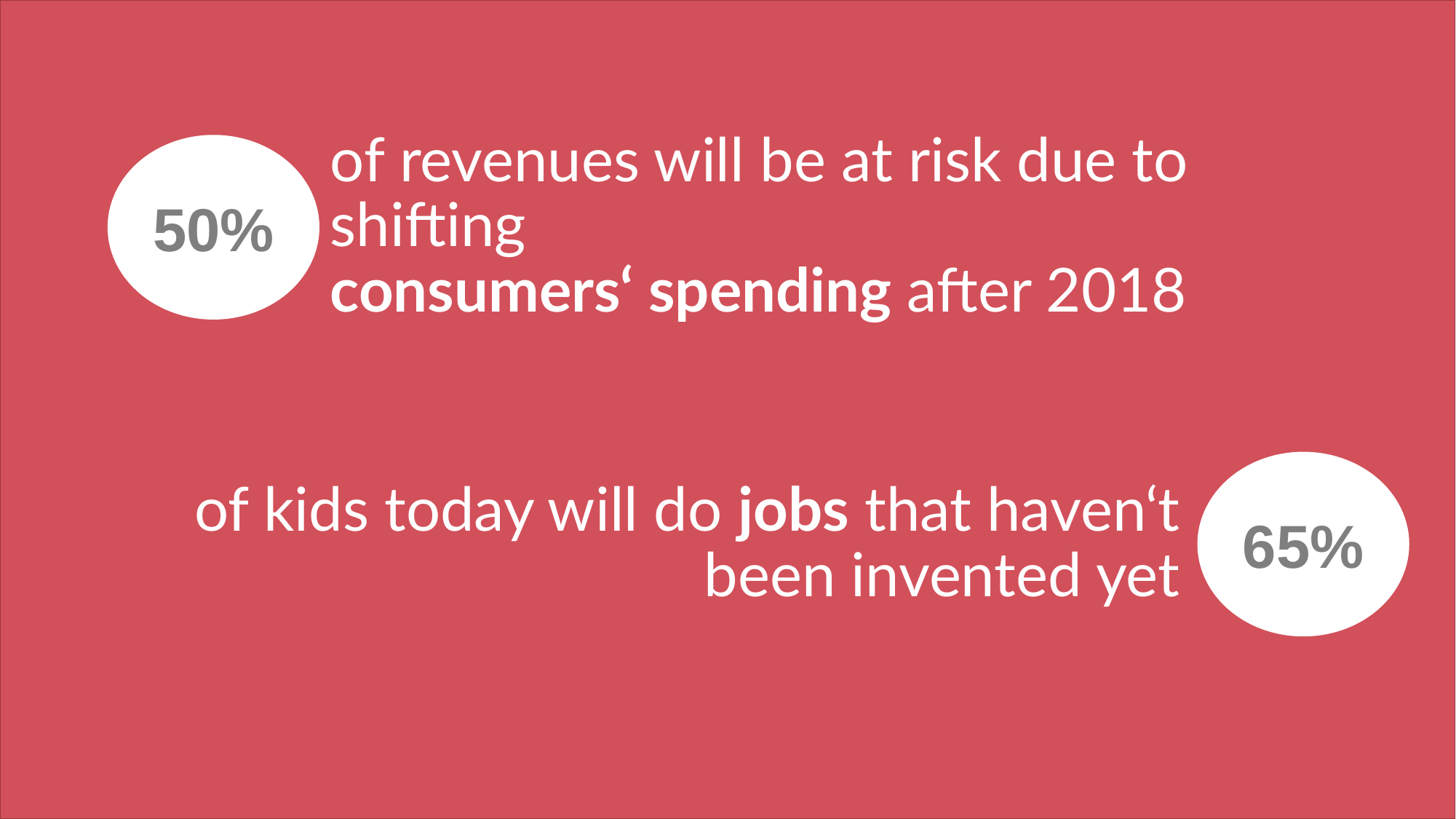

# of revenues will be at risk due to shifting consumers‘ spending after 2018
50%
of kids today will do jobs that haven‘t been invented yet
65%